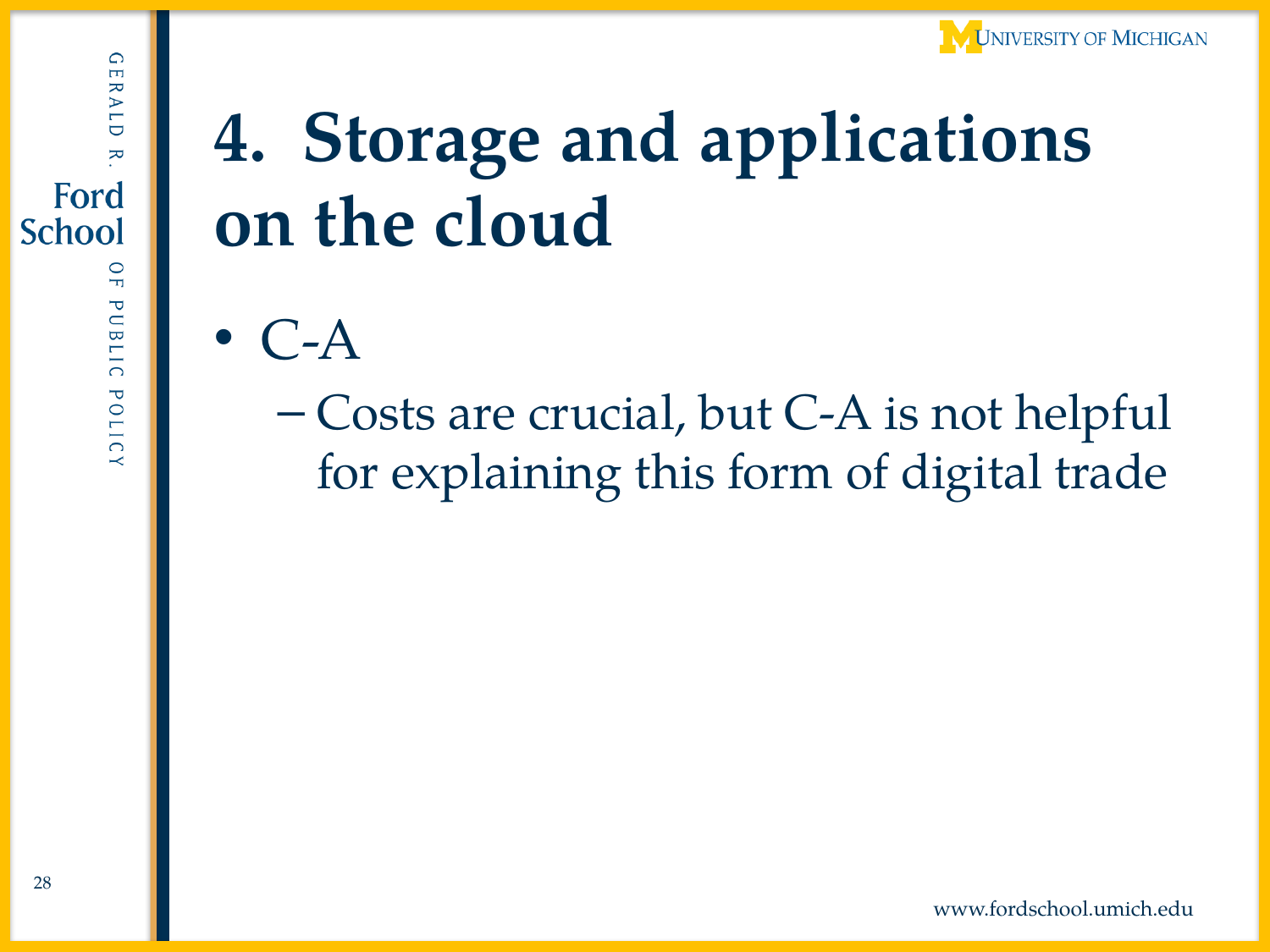

# 4.  Storage and applications on the cloud
C-A
Costs are crucial, but C-A is not helpful for explaining this form of digital trade
28